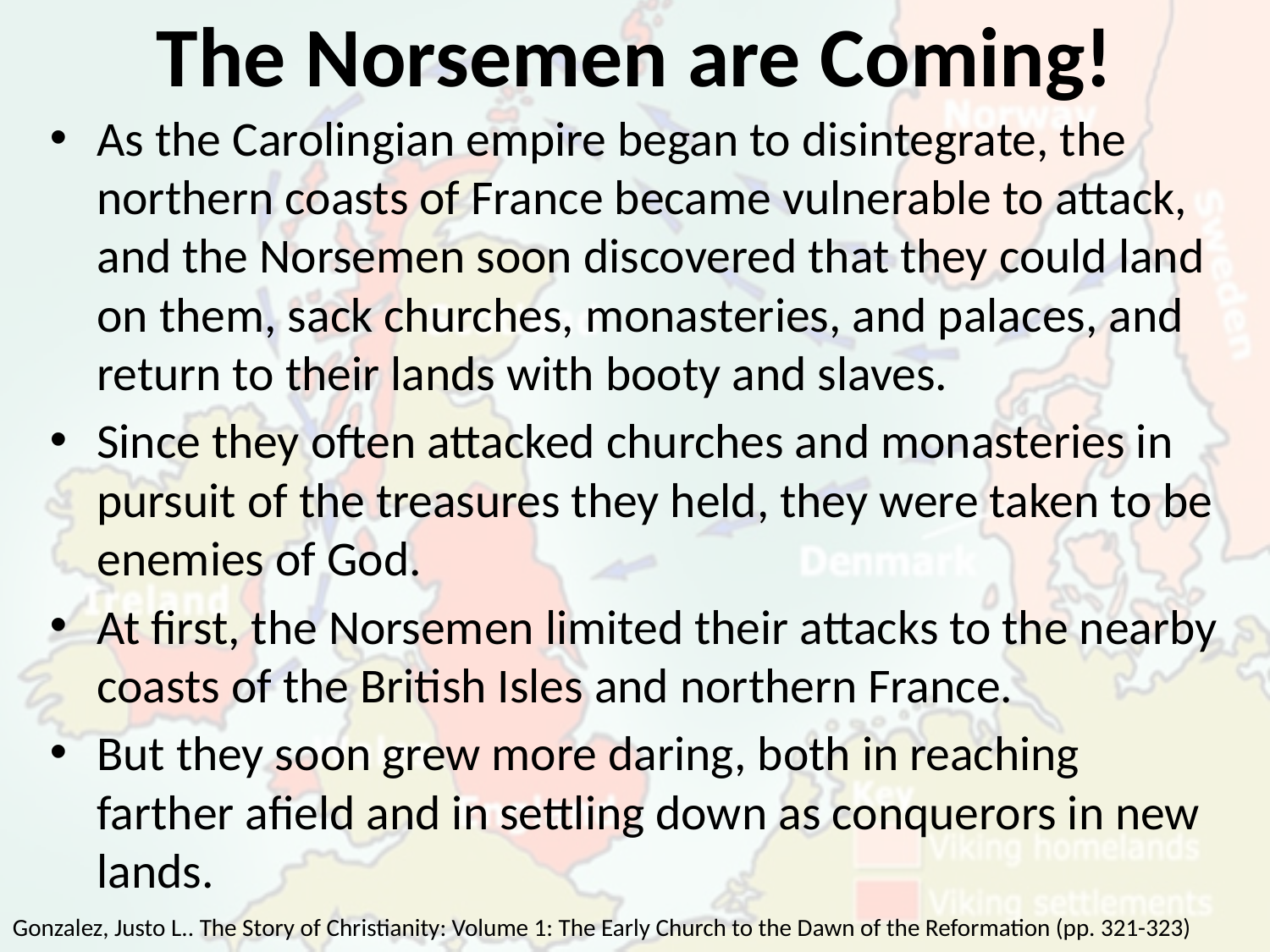

# The Norsemen are Coming!
As the Carolingian empire began to disintegrate, the northern coasts of France became vulnerable to attack, and the Norsemen soon discovered that they could land on them, sack churches, monasteries, and palaces, and return to their lands with booty and slaves.
Since they often attacked churches and monasteries in pursuit of the treasures they held, they were taken to be enemies of God.
At first, the Norsemen limited their attacks to the nearby coasts of the British Isles and northern France.
But they soon grew more daring, both in reaching farther afield and in settling down as conquerors in new lands.
Gonzalez, Justo L.. The Story of Christianity: Volume 1: The Early Church to the Dawn of the Reformation (pp. 321-323)